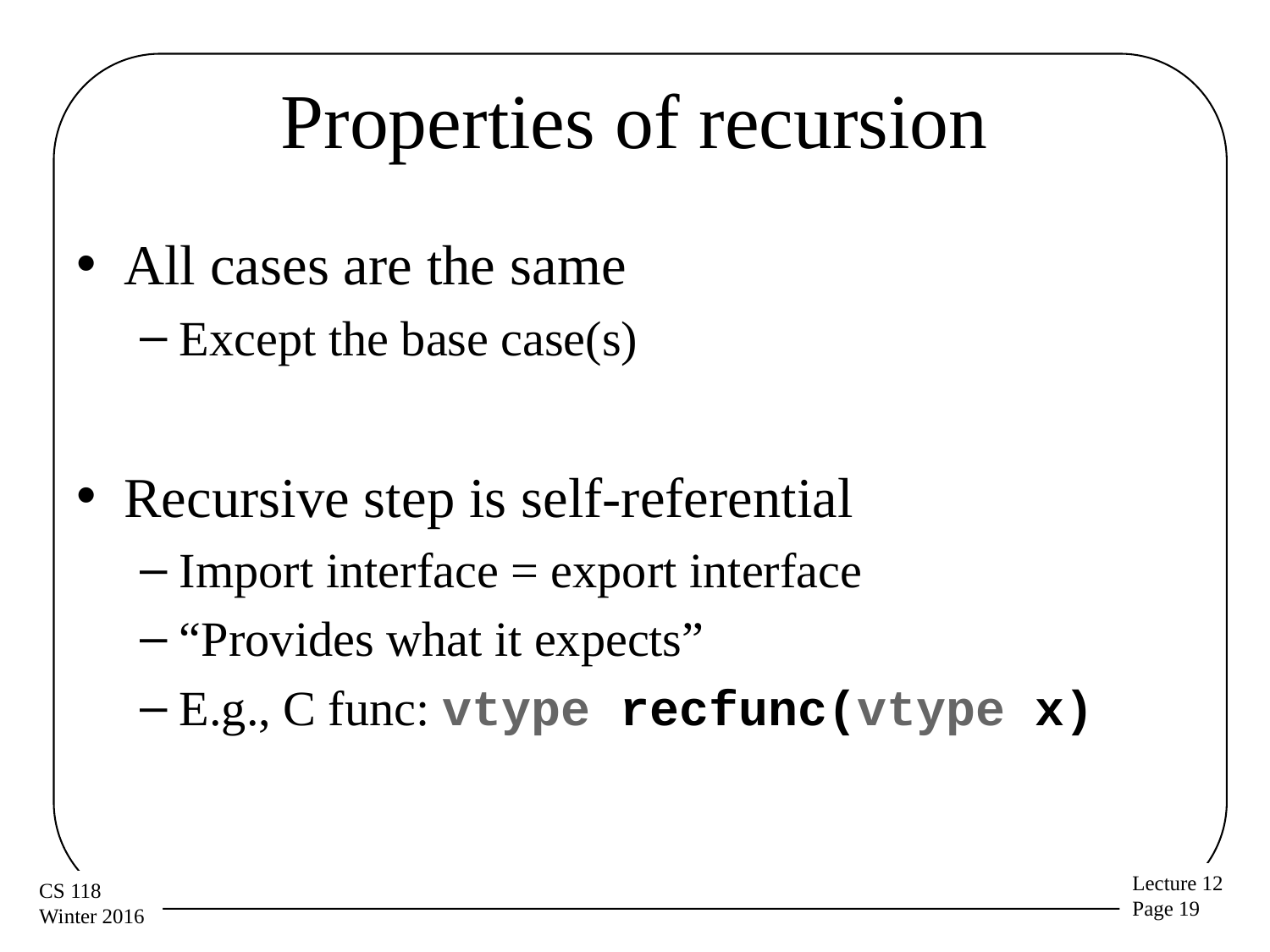

# Properties of recursion
All cases are the same
Except the base case(s)

Recursive step is self-referential
Import interface = export interface
“Provides what it expects”
E.g., C func: vtype recfunc(vtype x)